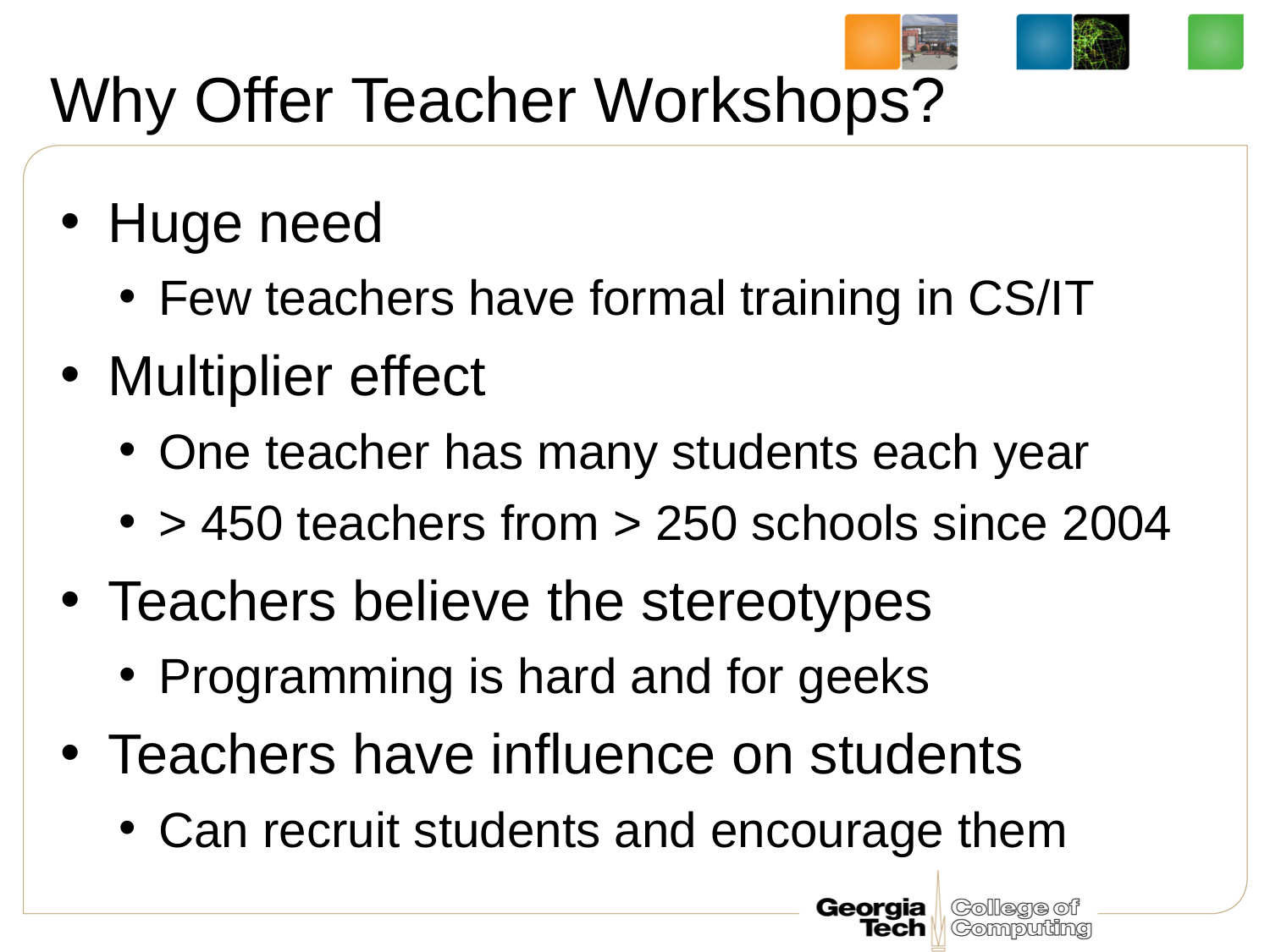

# Why Offer Teacher Workshops?
Huge need
Few teachers have formal training in CS/IT
Multiplier effect
One teacher has many students each year
> 450 teachers from > 250 schools since 2004
Teachers believe the stereotypes
Programming is hard and for geeks
Teachers have influence on students
Can recruit students and encourage them